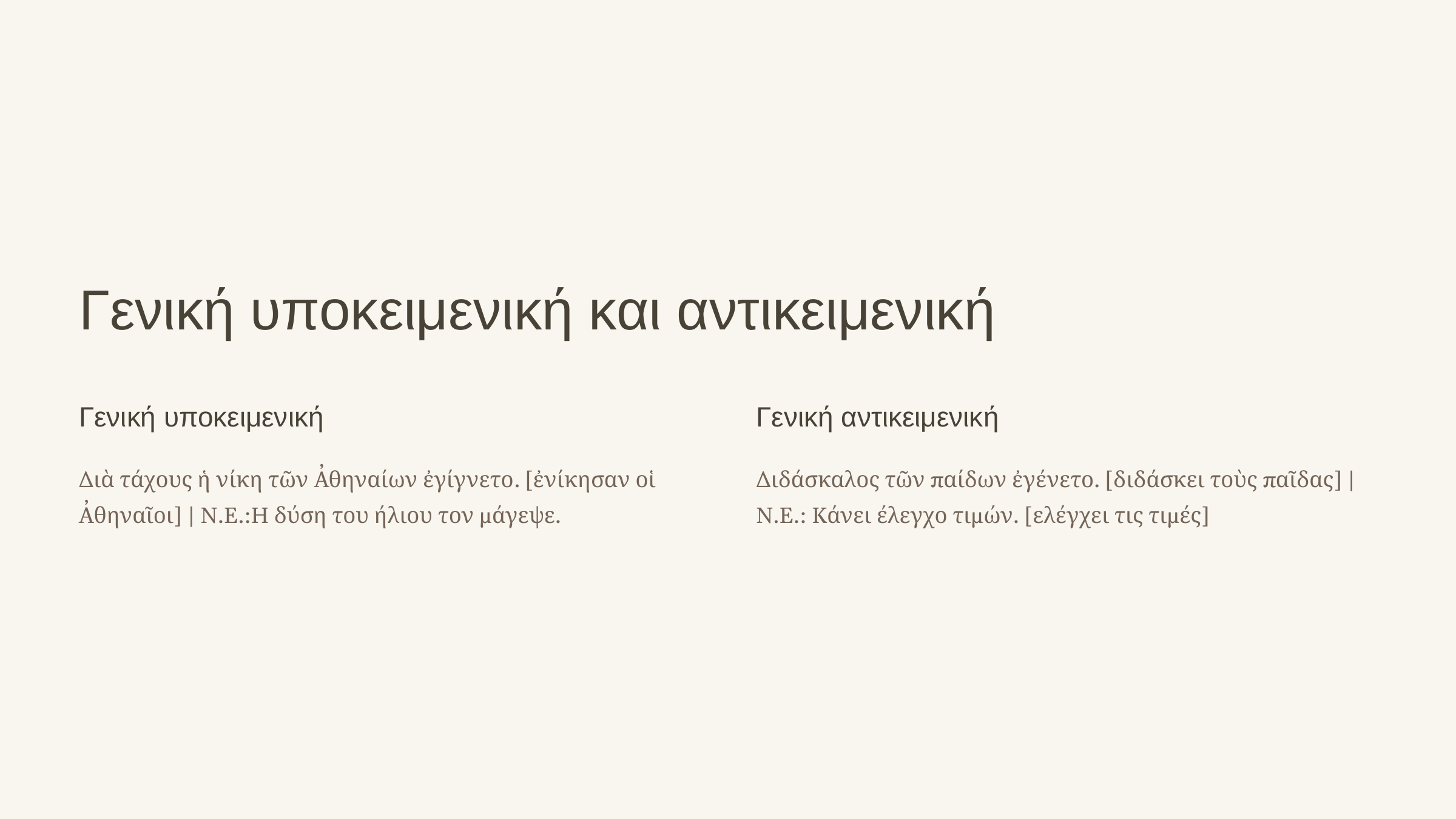

Γενική υποκειμενική και αντικειμενική
Γενική υποκειμενική
Γενική αντικειμενική
Διὰ τάχους ἡ νίκη τῶν Ἀθηναίων ἐγίγνετο. [ἐνίκησαν οἱ Ἀθηναῖοι] | N.E.:H δύση του ήλιου τον μάγεψε.
Διδάσκαλος τῶν παίδων ἐγένετο. [διδάσκει τοὺς παῖδας] | N.E.: Κάνει έλεγχο τιμών. [ελέγχει τις τιμές]